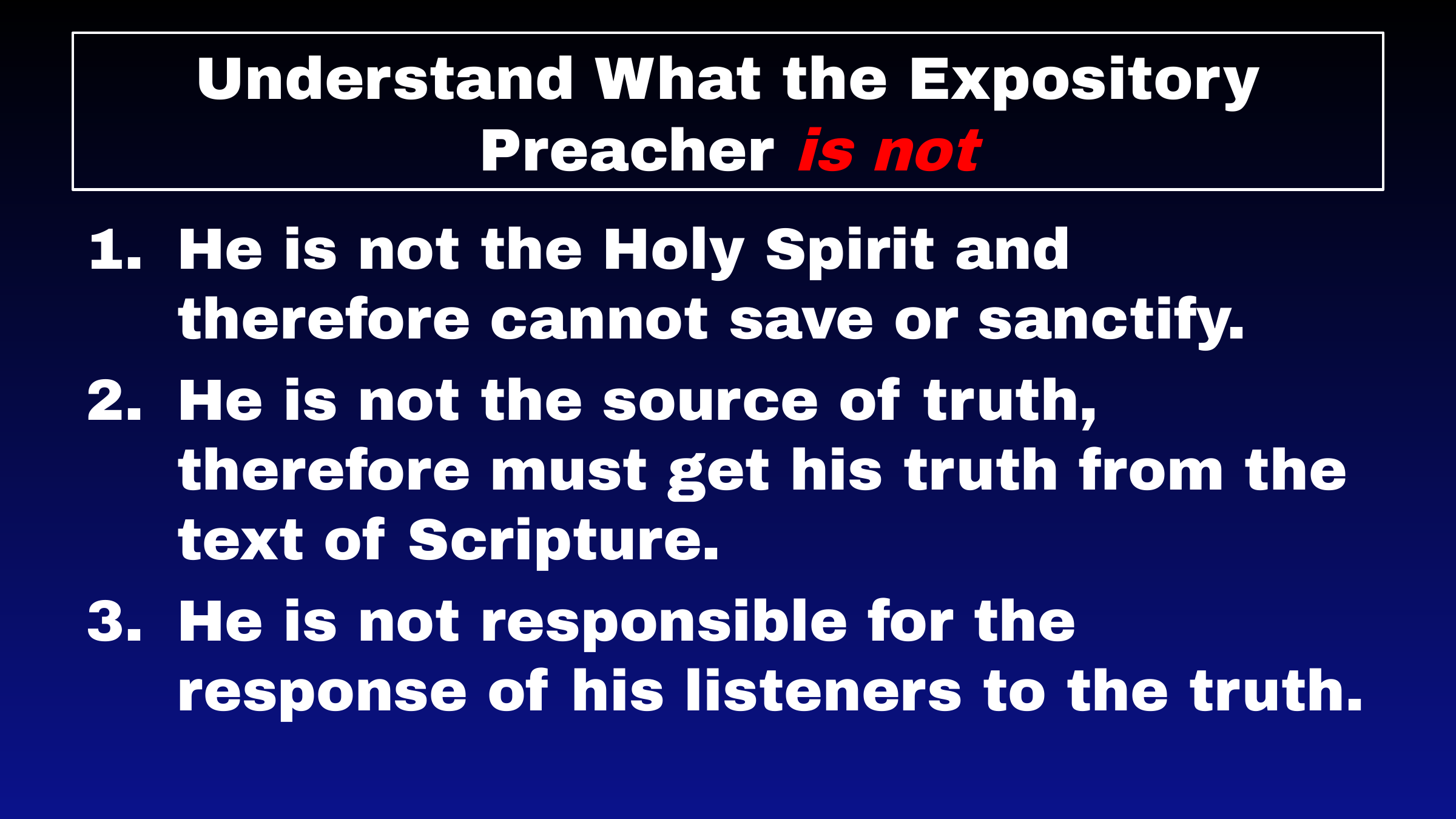

# Understand What the Expository Preacher is not
He is not the Holy Spirit and therefore cannot save or sanctify.
He is not the source of truth, therefore must get his truth from the text of Scripture.
He is not responsible for the response of his listeners to the truth.